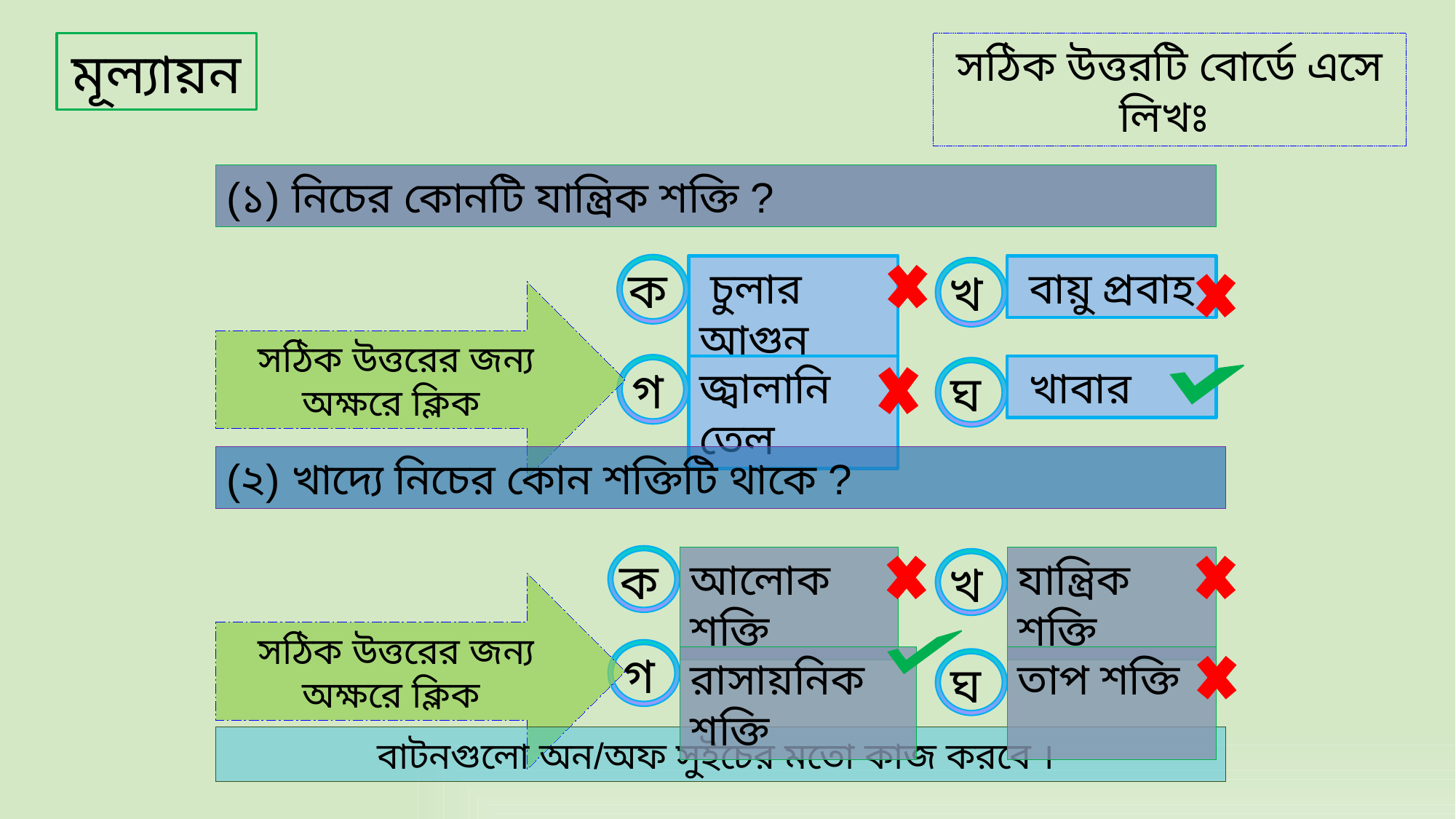

মূল্যায়ন
সঠিক উত্তরটি বোর্ডে এসে লিখঃ
(১) নিচের কোনটি যান্ত্রিক শক্তি ?

ক

 চুলার আগুন
 বায়ু প্রবাহ
খ

সঠিক উত্তরের জন্য অক্ষরে ক্লিক

গ

জ্বালানি তেল
 খাবার
ঘ

(২) খাদ্যে নিচের কোন শক্তিটি থাকে ?

ক

আলোক শক্তি
যান্ত্রিক শক্তি
খ

সঠিক উত্তরের জন্য অক্ষরে ক্লিক

গ

রাসায়নিক শক্তি
তাপ শক্তি
ঘ

বাটনগুলো অন/অফ সুইচের মতো কাজ করবে ।